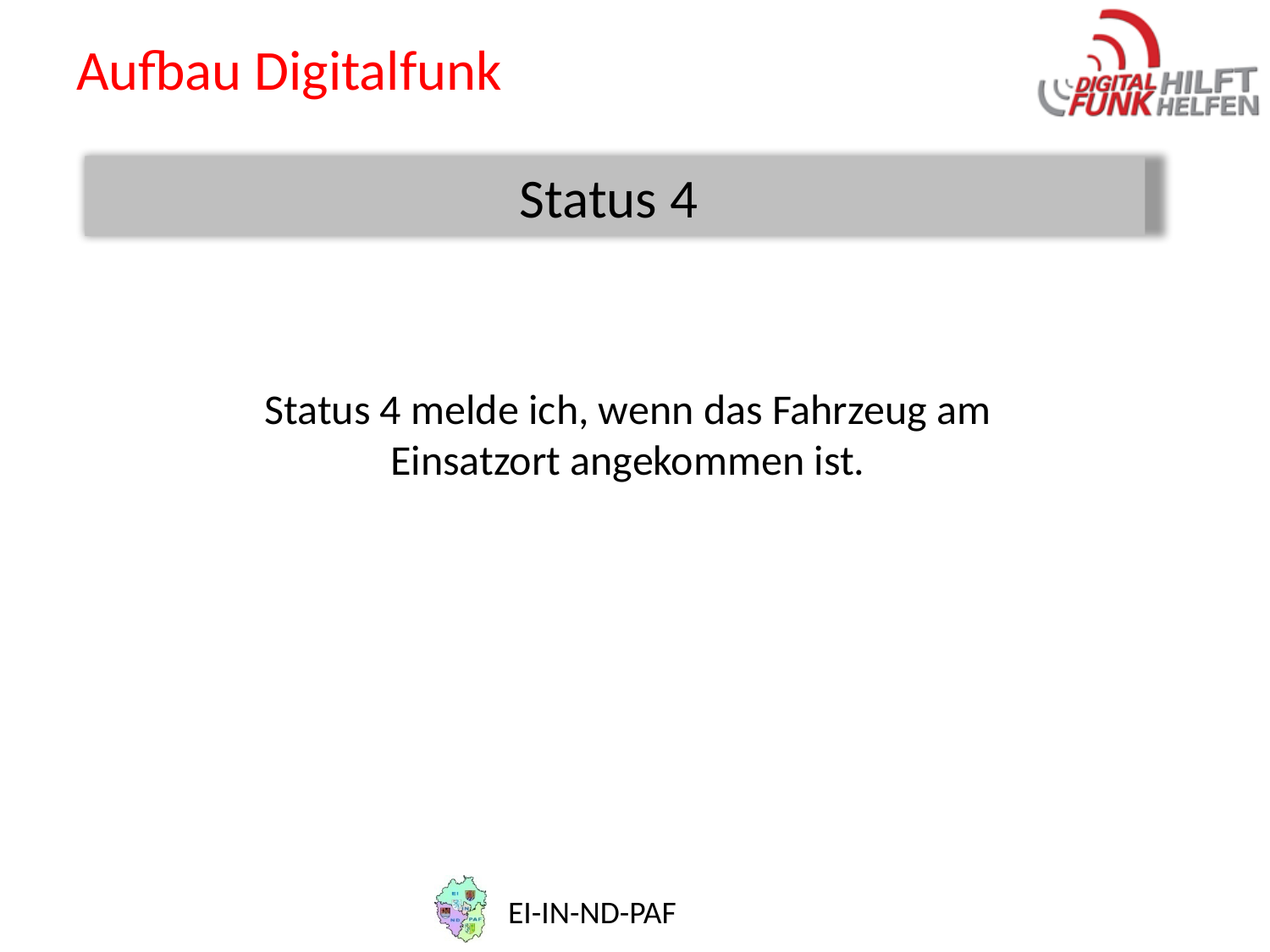

# Aufbau Digitalfunk
Status 4
Status 4 melde ich, wenn das Fahrzeug am Einsatzort angekommen ist.